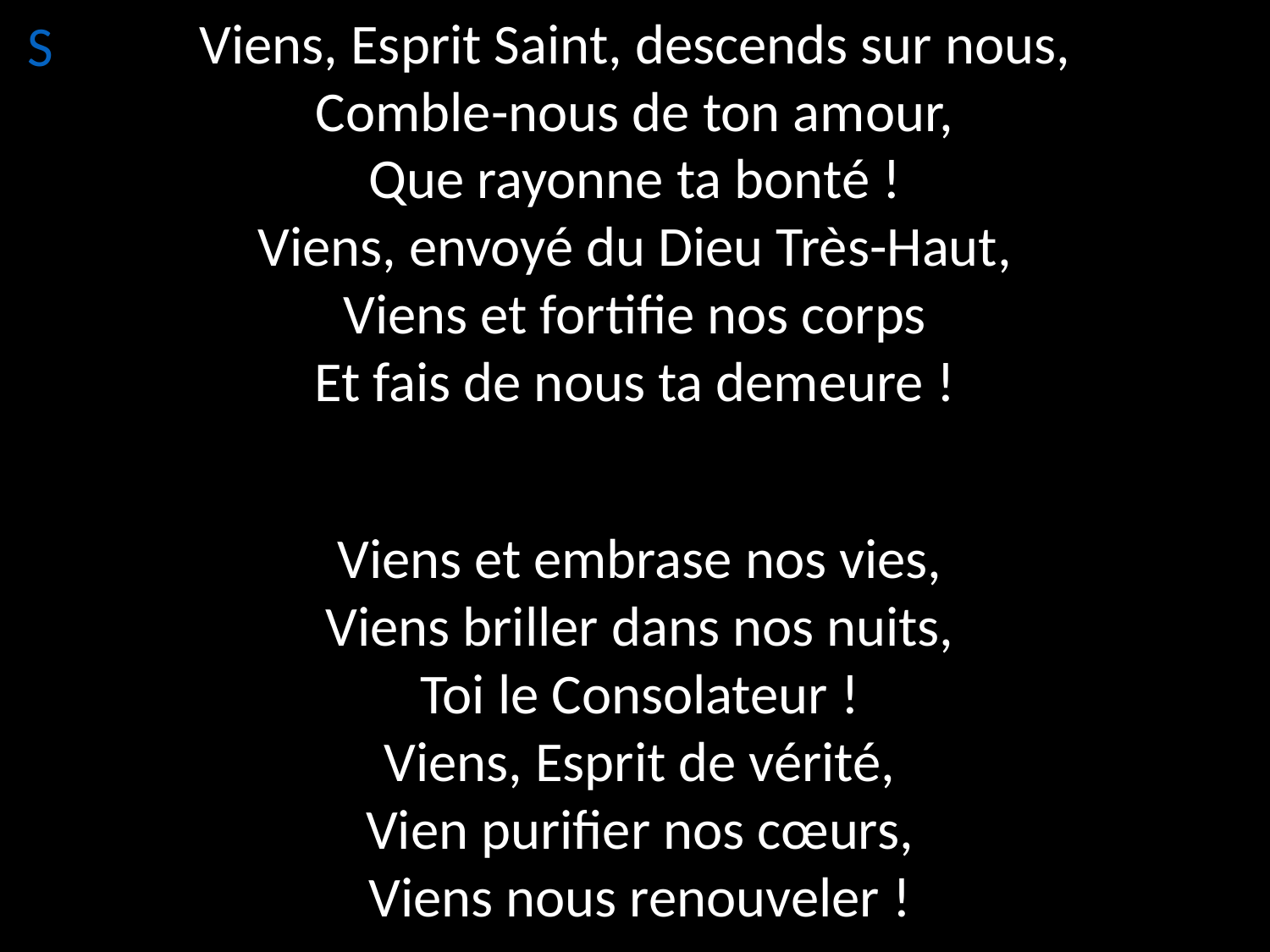

Viens, Esprit Saint, descends sur nous,
Comble-nous de ton amour,
Que rayonne ta bonté !
Viens, envoyé du Dieu Très-Haut,
Viens et fortifie nos corps
Et fais de nous ta demeure !
S
Viens et embrase nos vies,
Viens briller dans nos nuits,
Toi le Consolateur !
Viens, Esprit de vérité,
Vien purifier nos cœurs,
Viens nous renouveler !